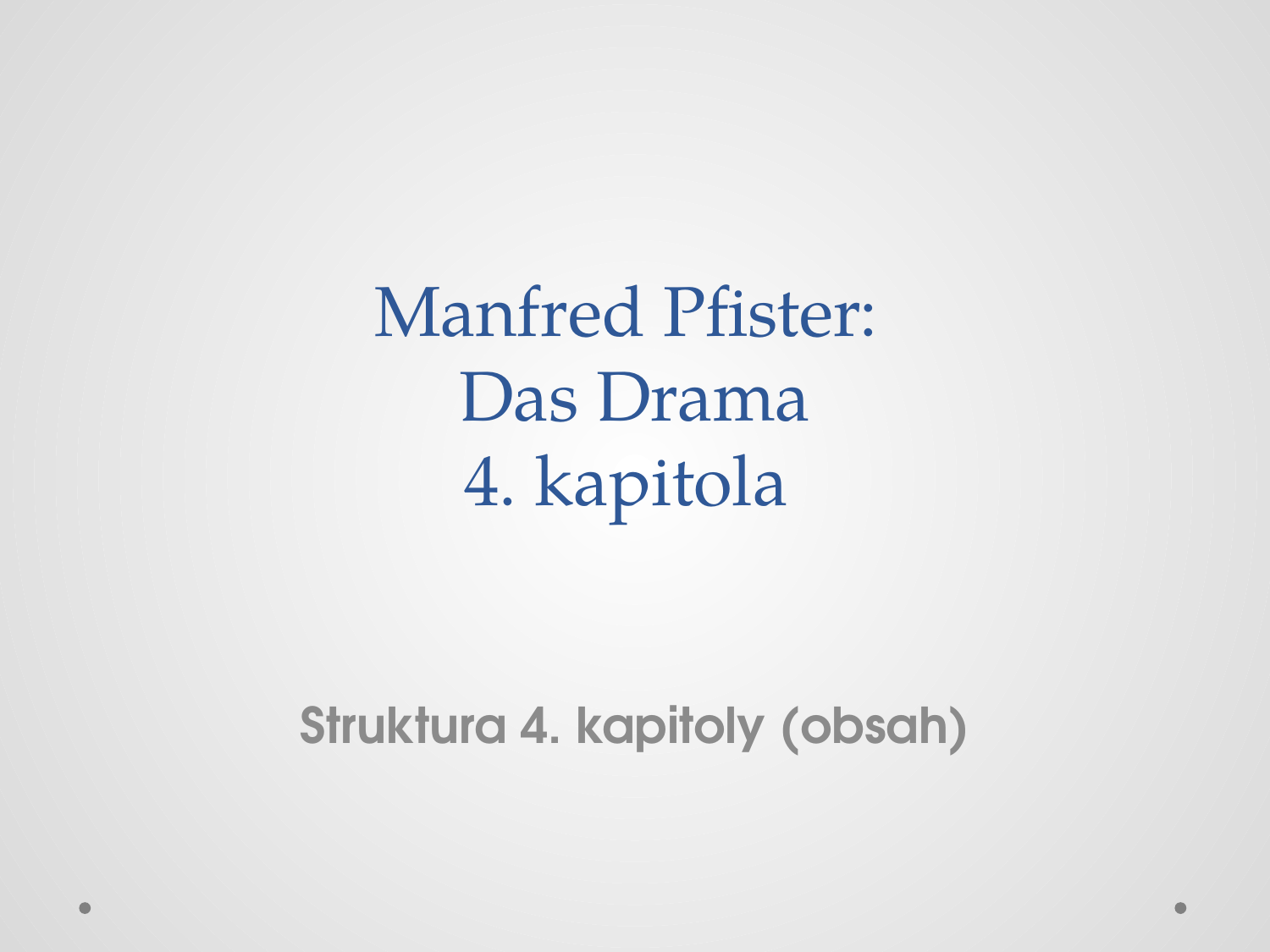

# Manfred Pfister: Das Drama 4. kapitola
Struktura 4. kapitoly (obsah)